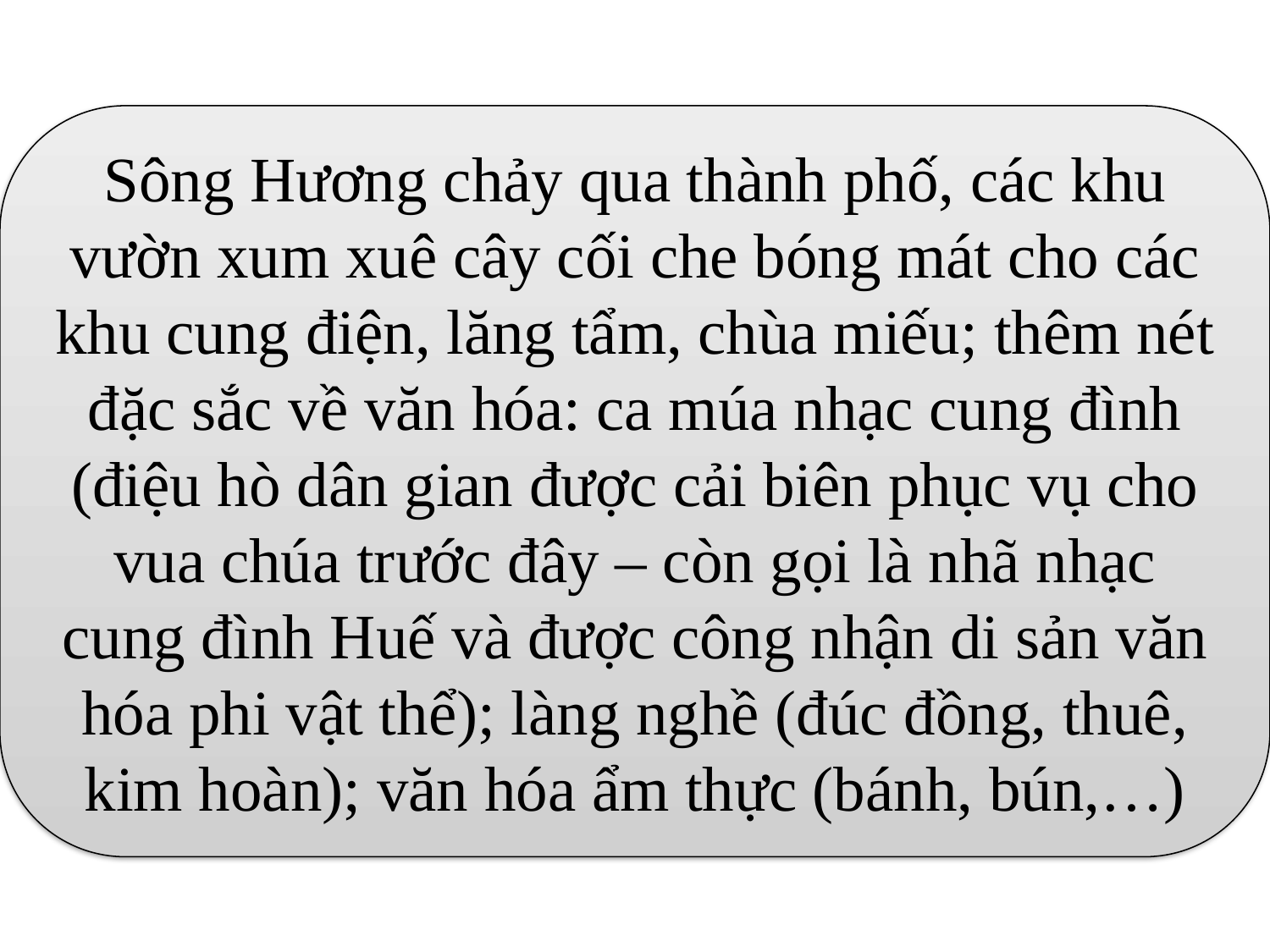

Sông Hương chảy qua thành phố, các khu vườn xum xuê cây cối che bóng mát cho các khu cung điện, lăng tẩm, chùa miếu; thêm nét đặc sắc về văn hóa: ca múa nhạc cung đình (điệu hò dân gian được cải biên phục vụ cho vua chúa trước đây – còn gọi là nhã nhạc cung đình Huế và được công nhận di sản văn hóa phi vật thể); làng nghề (đúc đồng, thuê, kim hoàn); văn hóa ẩm thực (bánh, bún,…)